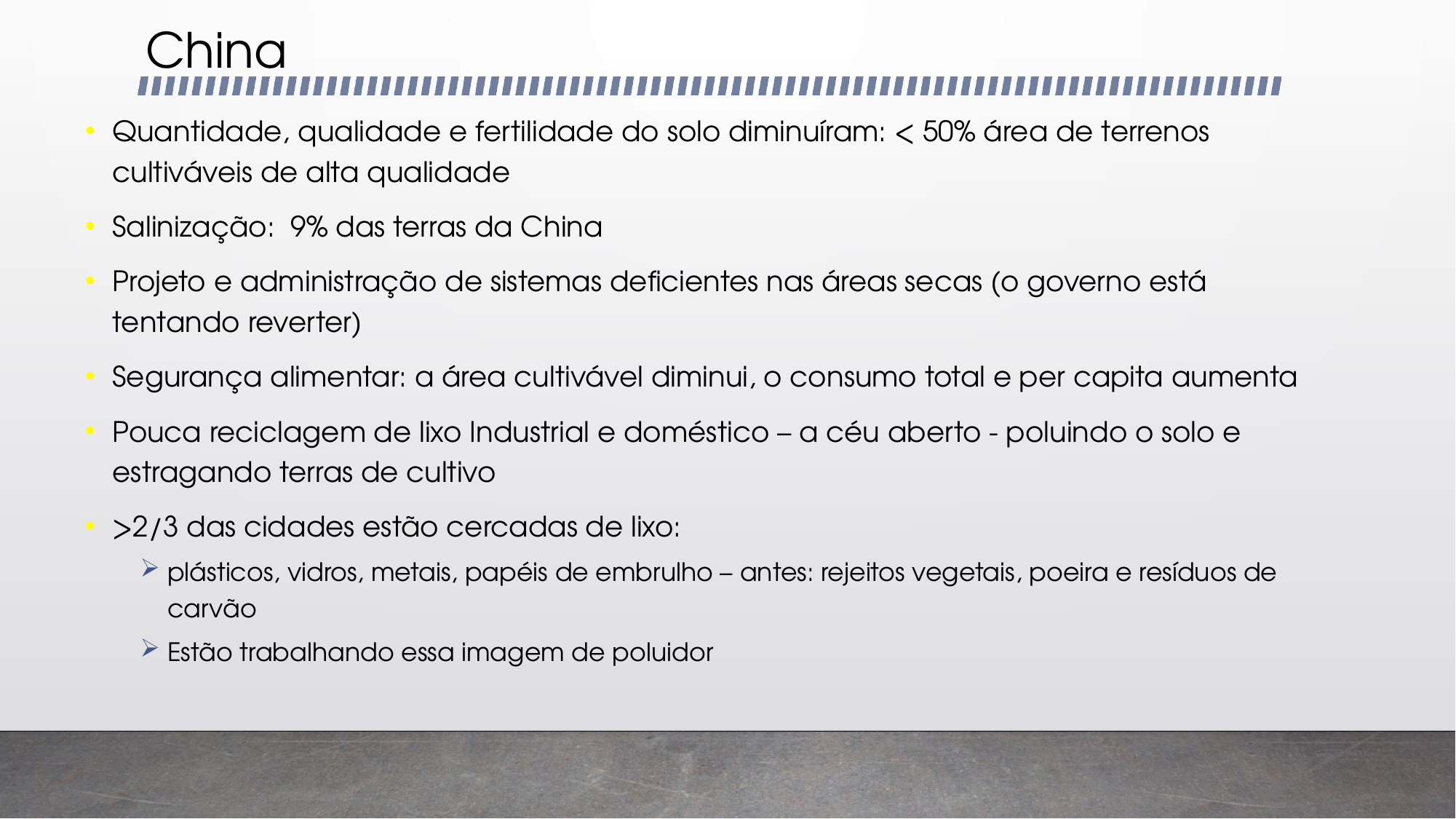

# China
Quantidade, qualidade e fertilidade do solo diminuíram: < 50% área de terrenos cultiváveis de alta qualidade
Salinização:  9% das terras da China
Projeto e administração de sistemas deficientes nas áreas secas (o governo está tentando reverter)
Segurança alimentar: a área cultivável diminui, o consumo total e per capita aumenta
Pouca reciclagem de lixo Industrial e doméstico – a céu aberto - poluindo o solo e estragando terras de cultivo
>2/3 das cidades estão cercadas de lixo:
plásticos, vidros, metais, papéis de embrulho – antes: rejeitos vegetais, poeira e resíduos de carvão
Estão trabalhando essa imagem de poluidor